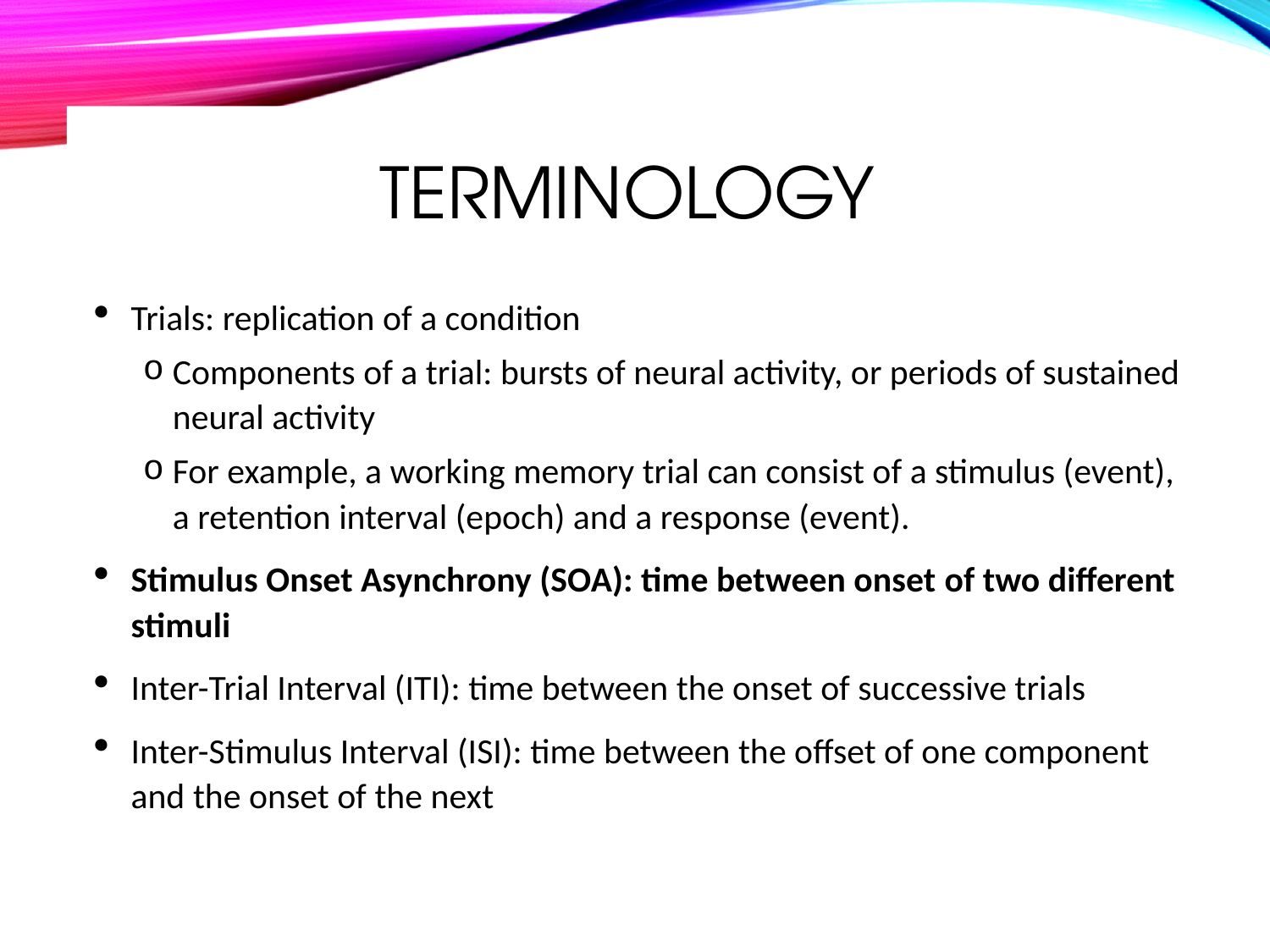

# Terminology
Trials: replication of a condition
Components of a trial: bursts of neural activity, or periods of sustained neural activity
For example, a working memory trial can consist of a stimulus (event), a retention interval (epoch) and a response (event).
Stimulus Onset Asynchrony (SOA): time between onset of two different stimuli
Inter-Trial Interval (ITI): time between the onset of successive trials
Inter-Stimulus Interval (ISI): time between the offset of one component and the onset of the next